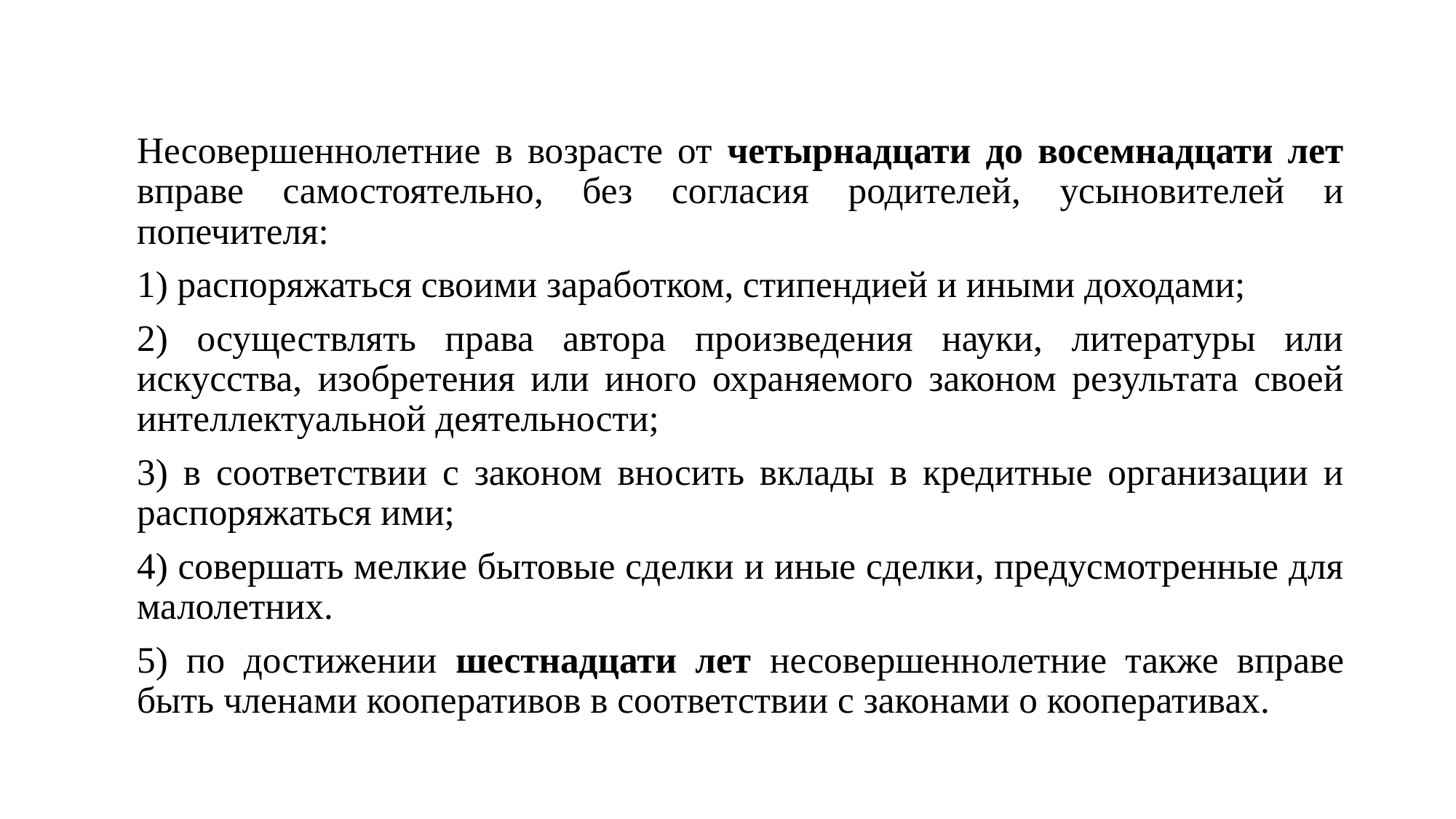

#
Несовершеннолетние в возрасте от четырнадцати до восемнадцати лет вправе самостоятельно, без согласия родителей, усыновителей и попечителя:
1) распоряжаться своими заработком, стипендией и иными доходами;
2) осуществлять права автора произведения науки, литературы или искусства, изобретения или иного охраняемого законом результата своей интеллектуальной деятельности;
3) в соответствии с законом вносить вклады в кредитные организации и распоряжаться ими;
4) совершать мелкие бытовые сделки и иные сделки, предусмотренные для малолетних.
5) по достижении шестнадцати лет несовершеннолетние также вправе быть членами кооперативов в соответствии с законами о кооперативах.